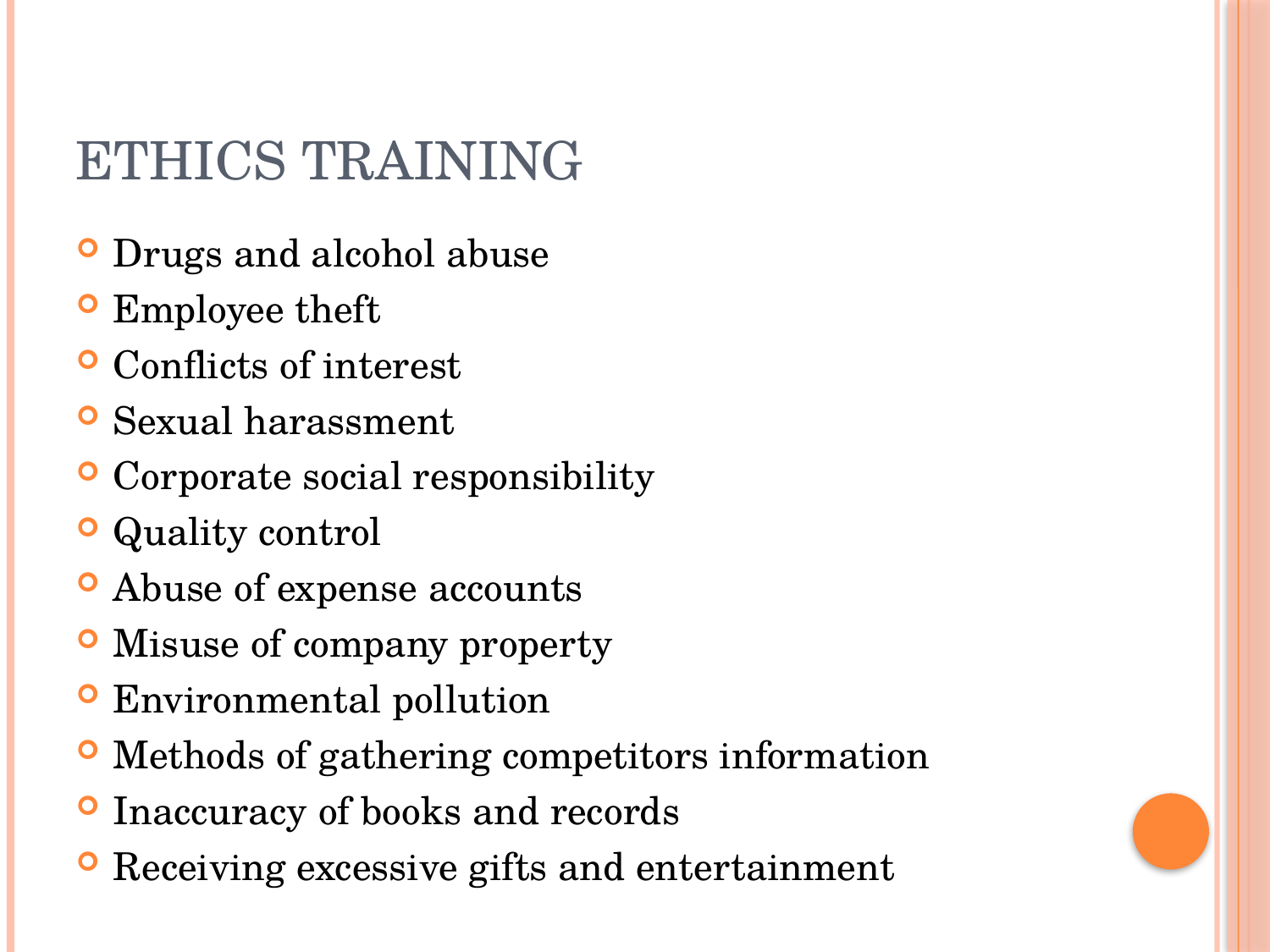

# Ethics training
Drugs and alcohol abuse
Employee theft
Conflicts of interest
Sexual harassment
Corporate social responsibility
Quality control
Abuse of expense accounts
Misuse of company property
Environmental pollution
Methods of gathering competitors information
Inaccuracy of books and records
Receiving excessive gifts and entertainment